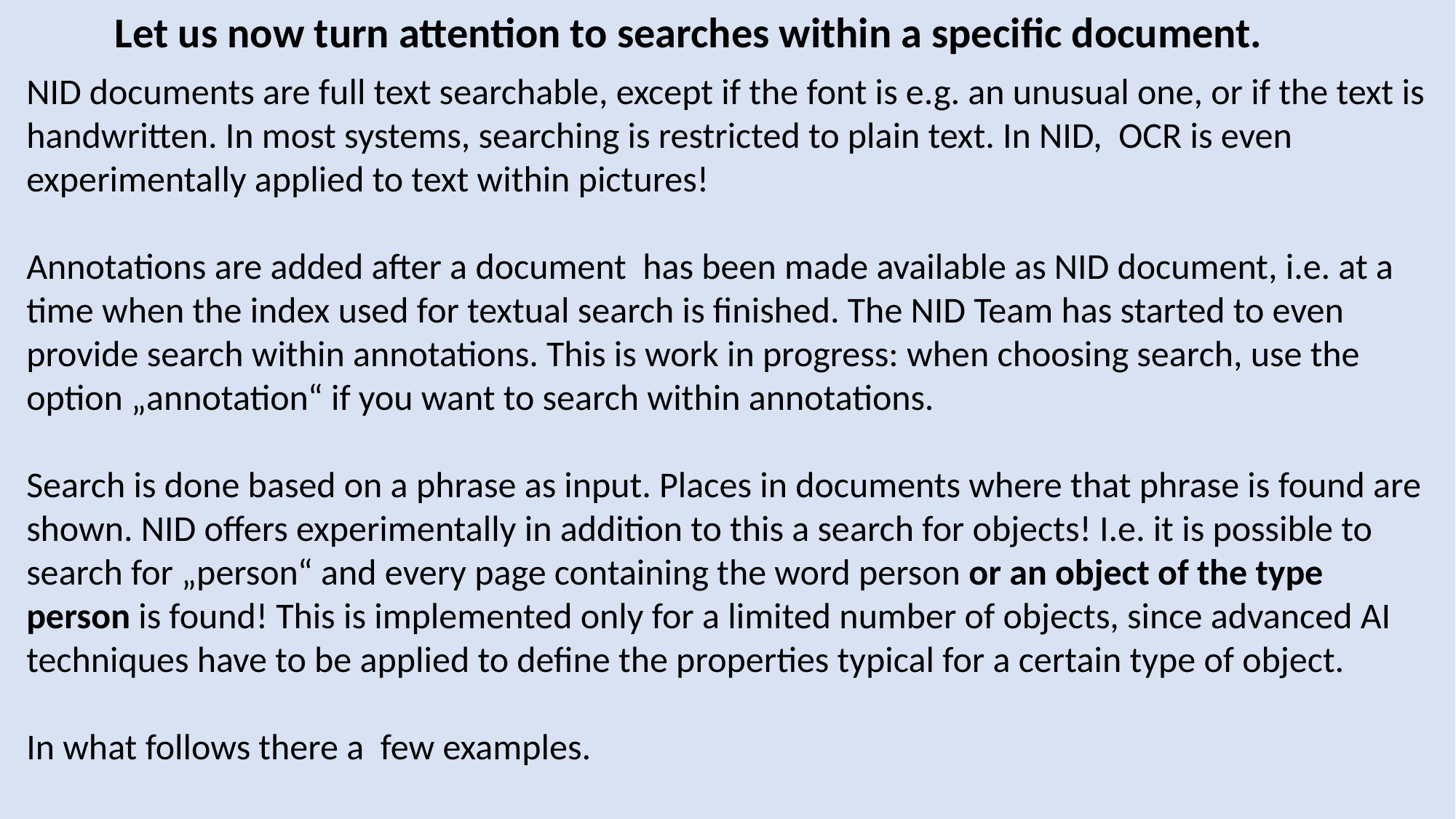

Let us now turn attention to searches within a specific document.
NID documents are full text searchable, except if the font is e.g. an unusual one, or if the text is handwritten. In most systems, searching is restricted to plain text. In NID,  OCR is even experimentally applied to text within pictures!

Annotations are added after a document  has been made available as NID document, i.e. at a time when the index used for textual search is finished. The NID Team has started to even provide search within annotations. This is work in progress: when choosing search, use the option „annotation“ if you want to search within annotations.

Search is done based on a phrase as input. Places in documents where that phrase is found are shown. NID offers experimentally in addition to this a search for objects! I.e. it is possible to search for „person“ and every page containing the word person or an object of the type person is found! This is implemented only for a limited number of objects, since advanced AI techniques have to be applied to define the properties typical for a certain type of object.
In what follows there a  few examples.